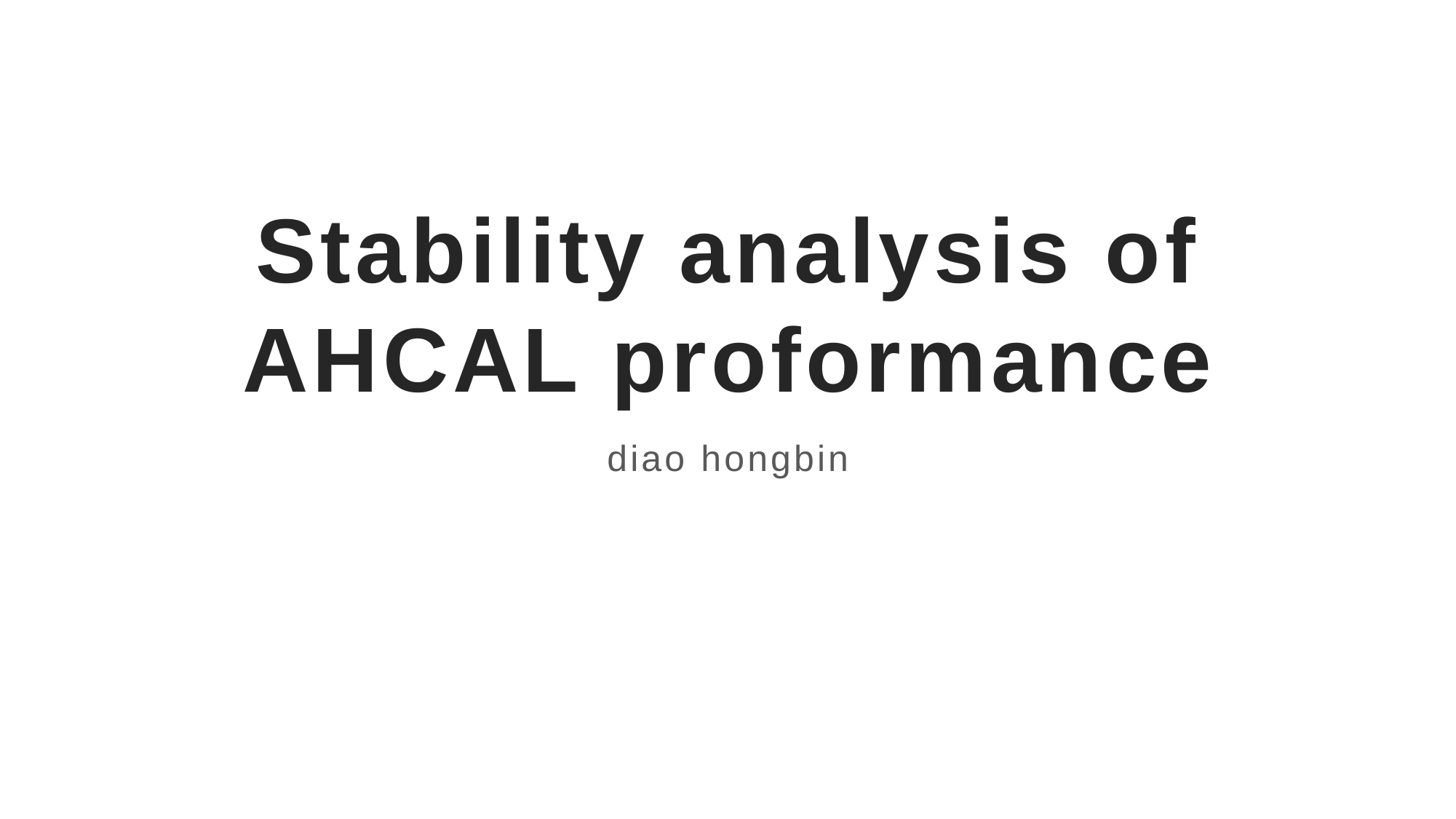

# Stability analysis of AHCAL proformance
diao hongbin